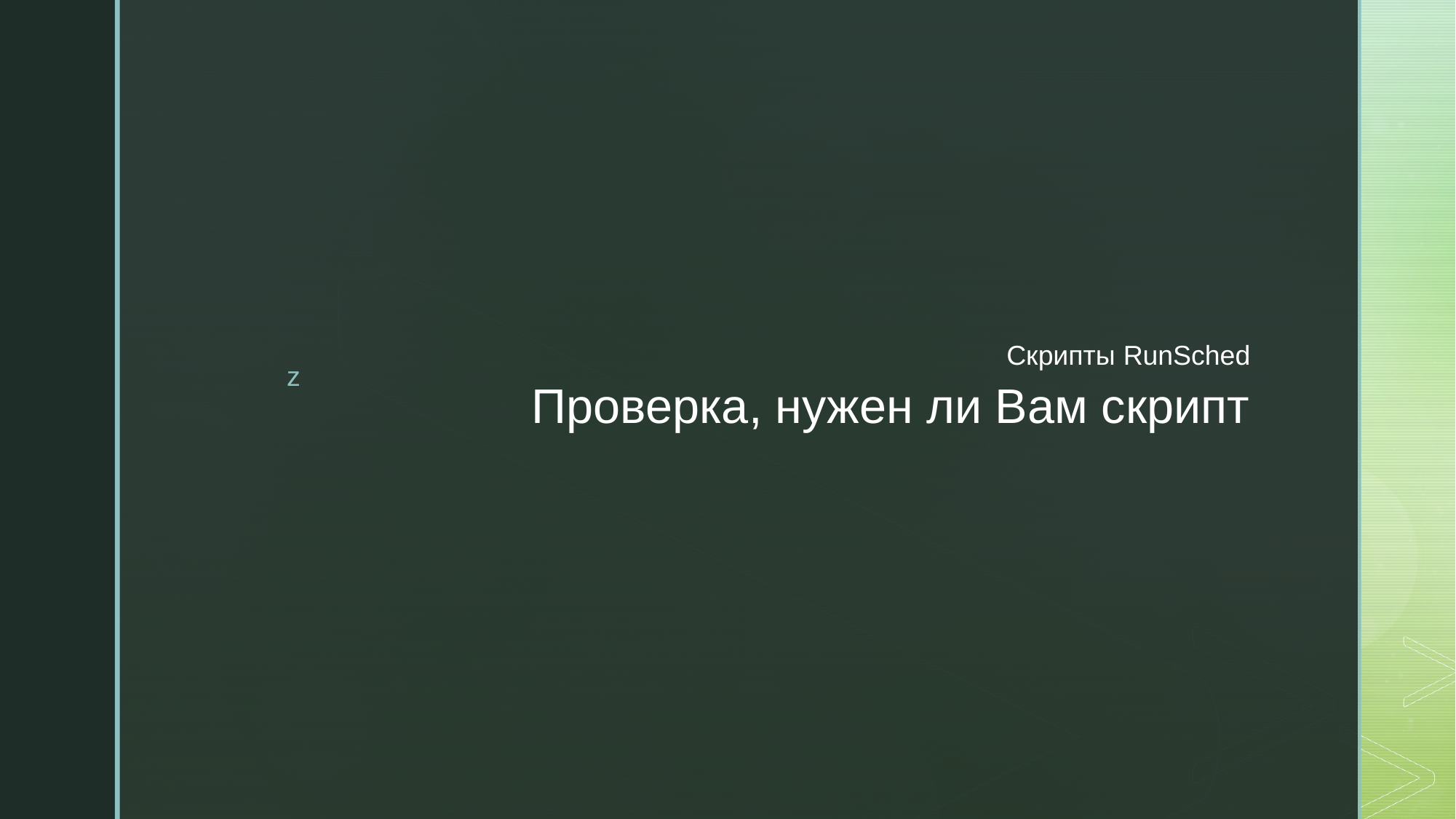

Скрипты RunSched
# Проверка, нужен ли Вам скрипт